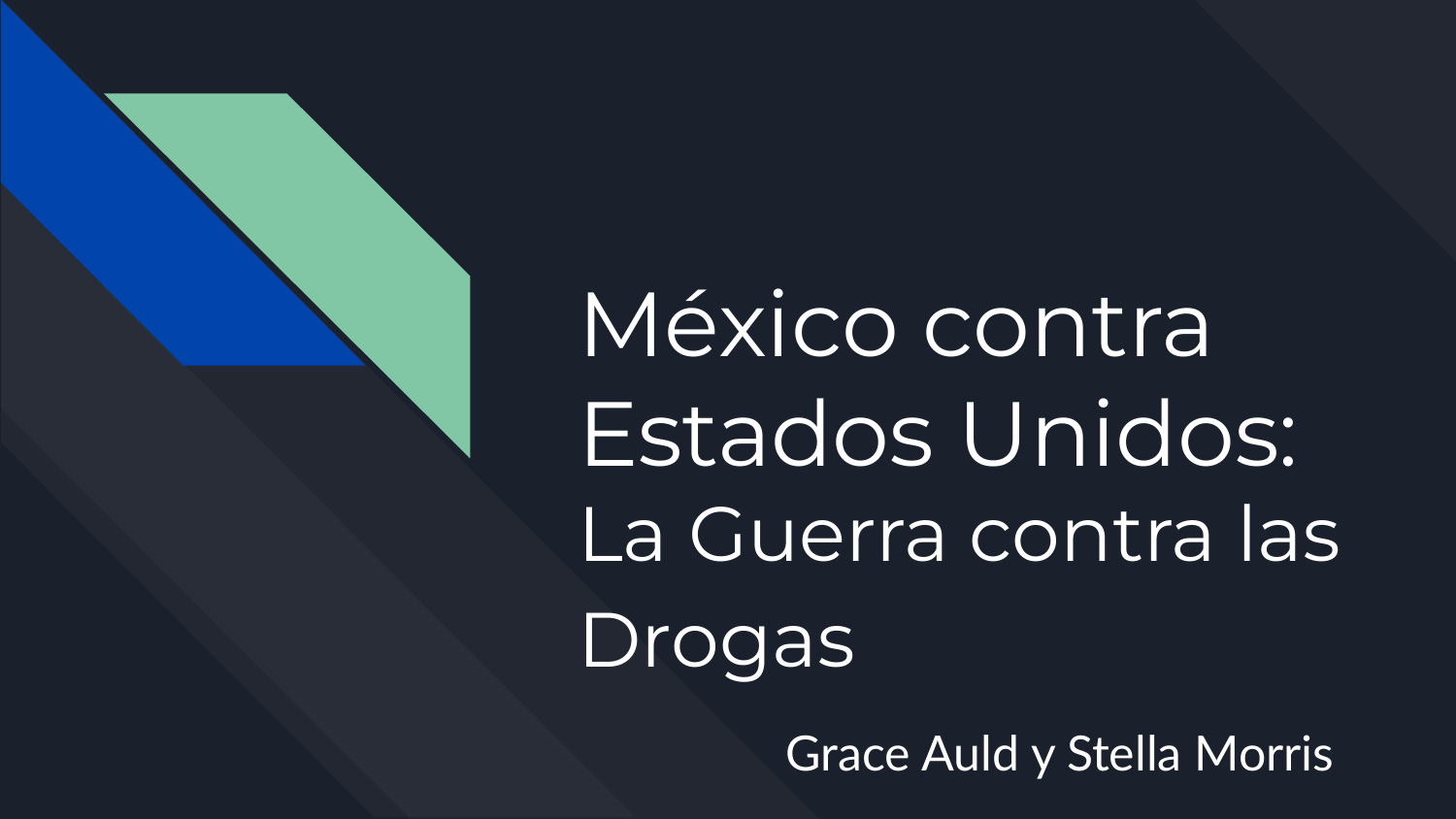

# México contra Estados Unidos:
La Guerra contra las Drogas
Grace Auld y Stella Morris